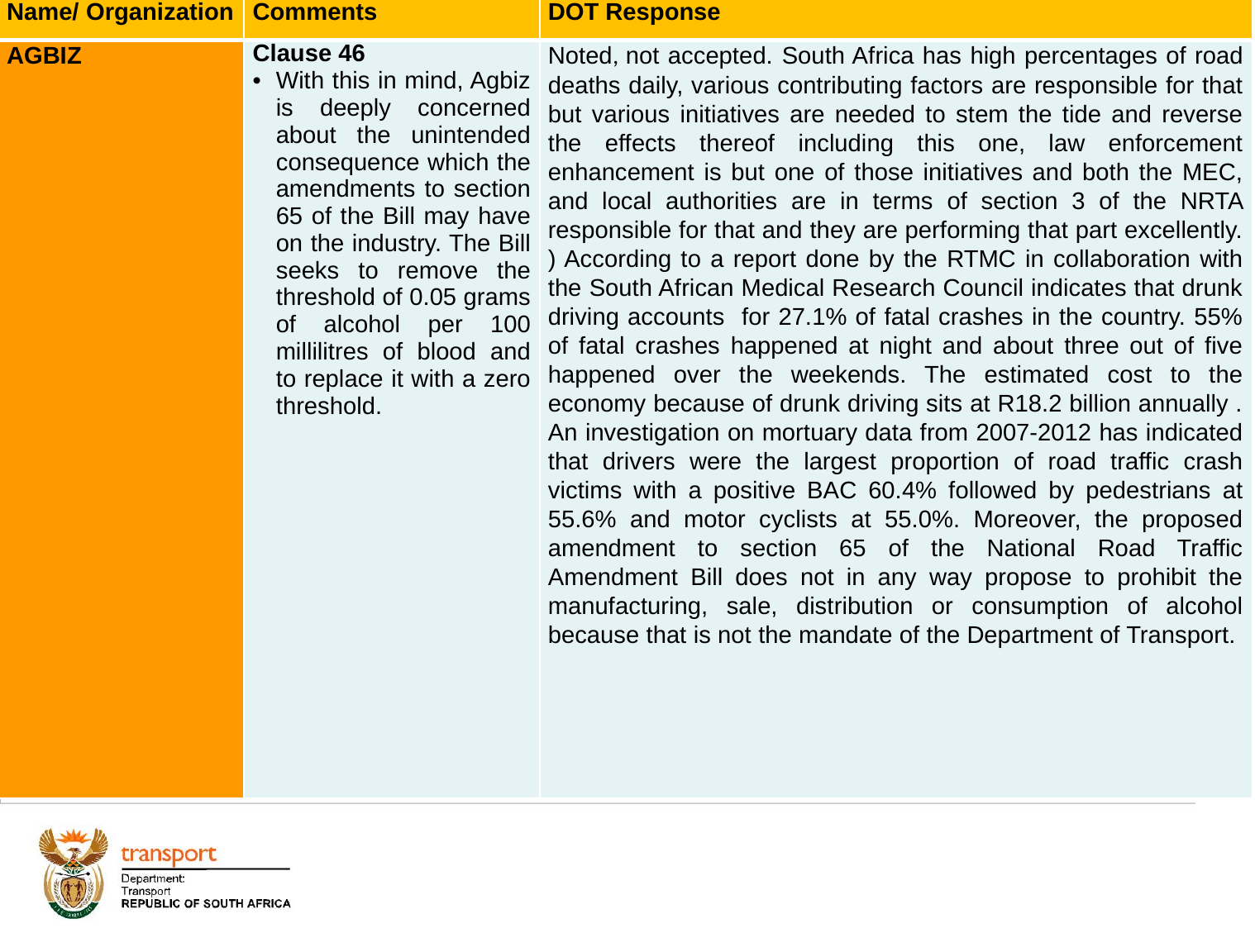

| Name/ Organization | Comments | DOT Response |
| --- | --- | --- |
| AGBIZ | Clause 46 With this in mind, Agbiz is deeply concerned about the unintended consequence which the amendments to section 65 of the Bill may have on the industry. The Bill seeks to remove the threshold of 0.05 grams of alcohol per 100 millilitres of blood and to replace it with a zero threshold. | Noted, not accepted. South Africa has high percentages of road deaths daily, various contributing factors are responsible for that but various initiatives are needed to stem the tide and reverse the effects thereof including this one, law enforcement enhancement is but one of those initiatives and both the MEC, and local authorities are in terms of section 3 of the NRTA responsible for that and they are performing that part excellently. ) According to a report done by the RTMC in collaboration with the South African Medical Research Council indicates that drunk driving accounts for 27.1% of fatal crashes in the country. 55% of fatal crashes happened at night and about three out of five happened over the weekends. The estimated cost to the economy because of drunk driving sits at R18.2 billion annually . An investigation on mortuary data from 2007-2012 has indicated that drivers were the largest proportion of road traffic crash victims with a positive BAC 60.4% followed by pedestrians at 55.6% and motor cyclists at 55.0%. Moreover, the proposed amendment to section 65 of the National Road Traffic Amendment Bill does not in any way propose to prohibit the manufacturing, sale, distribution or consumption of alcohol because that is not the mandate of the Department of Transport. |
# 1. Background
47